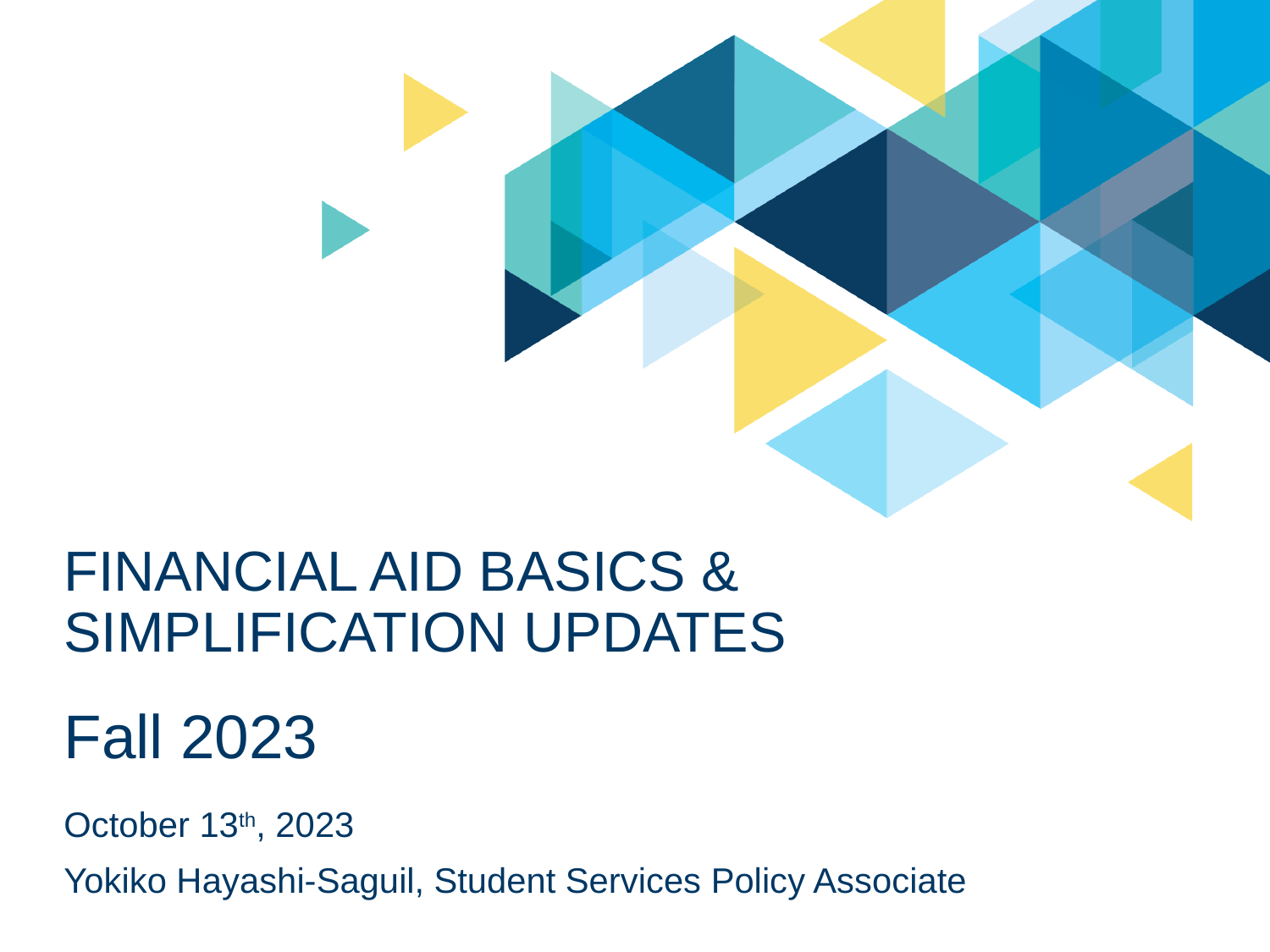

# Financial Aid Basics & simplification updates
Fall 2023
October 13th, 2023
Yokiko Hayashi-Saguil, Student Services Policy Associate